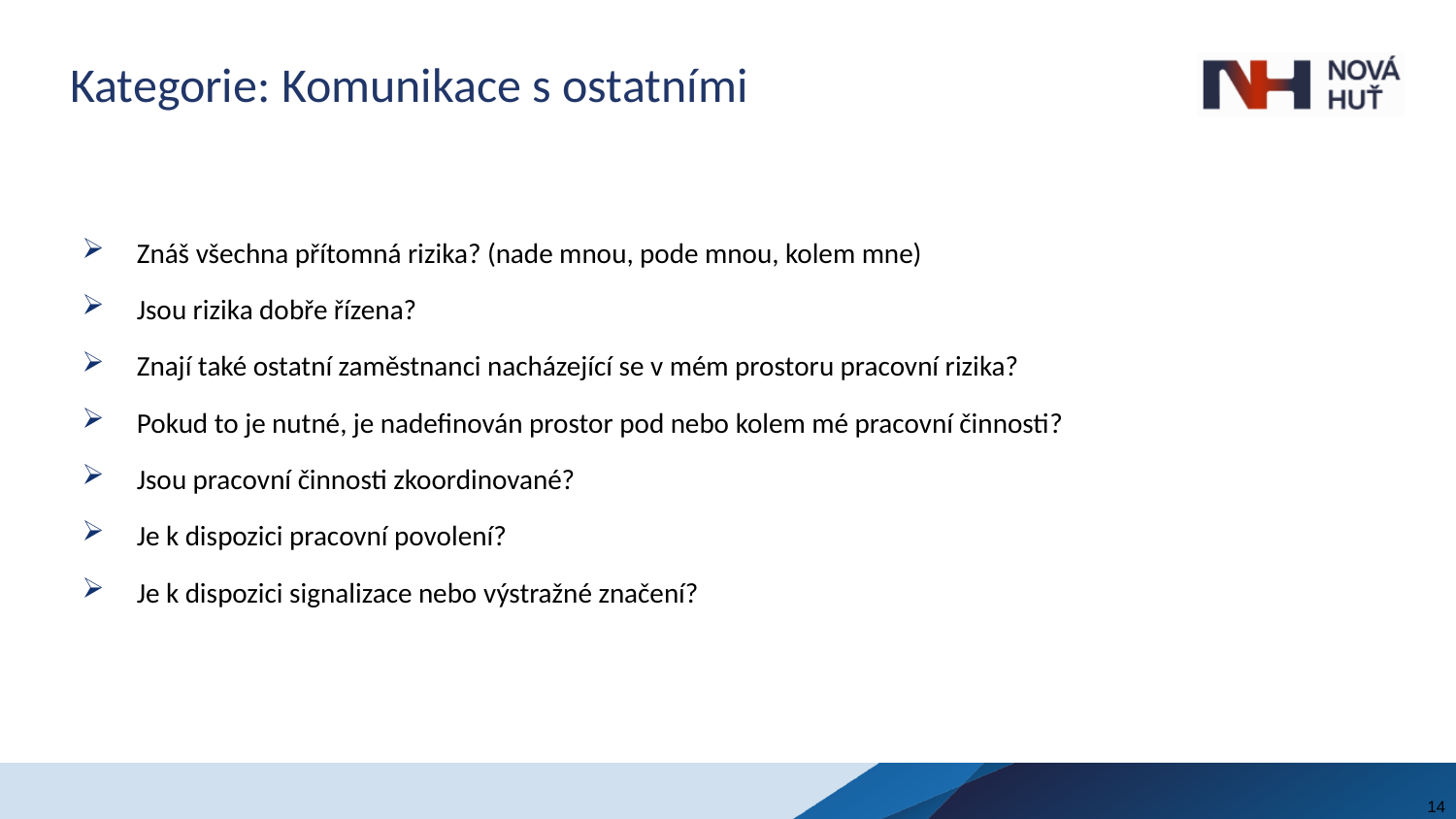

# Kategorie: Komunikace s ostatními
Znáš všechna přítomná rizika? (nade mnou, pode mnou, kolem mne)
Jsou rizika dobře řízena?
Znají také ostatní zaměstnanci nacházející se v mém prostoru pracovní rizika?
Pokud to je nutné, je nadefinován prostor pod nebo kolem mé pracovní činnosti?
Jsou pracovní činnosti zkoordinované?
Je k dispozici pracovní povolení?
Je k dispozici signalizace nebo výstražné značení?
14